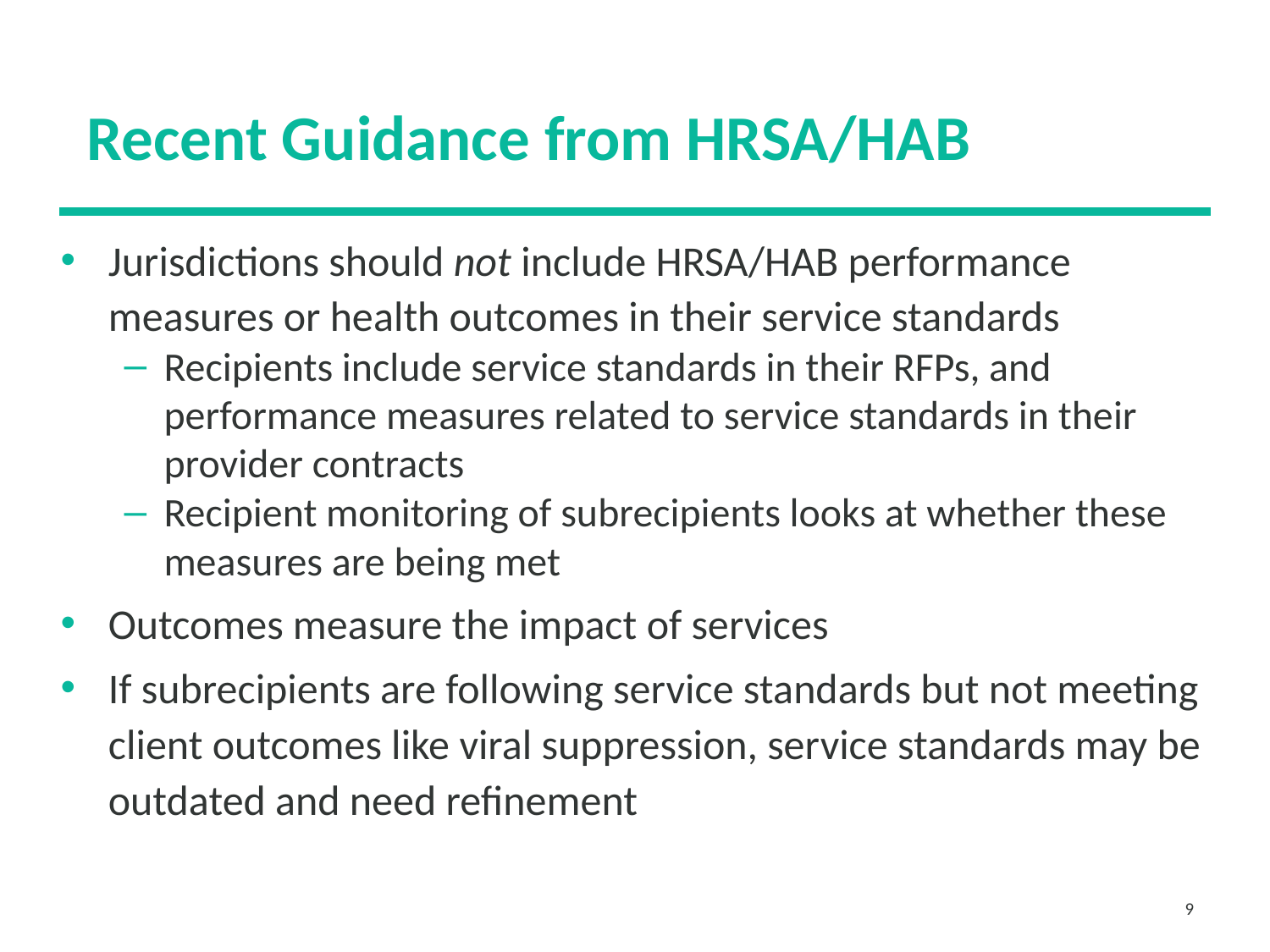

# Recent Guidance from HRSA/HAB
Jurisdictions should not include HRSA/HAB performance measures or health outcomes in their service standards
Recipients include service standards in their RFPs, and performance measures related to service standards in their provider contracts
Recipient monitoring of subrecipients looks at whether these measures are being met
Outcomes measure the impact of services
If subrecipients are following service standards but not meeting client outcomes like viral suppression, service standards may be outdated and need refinement
9